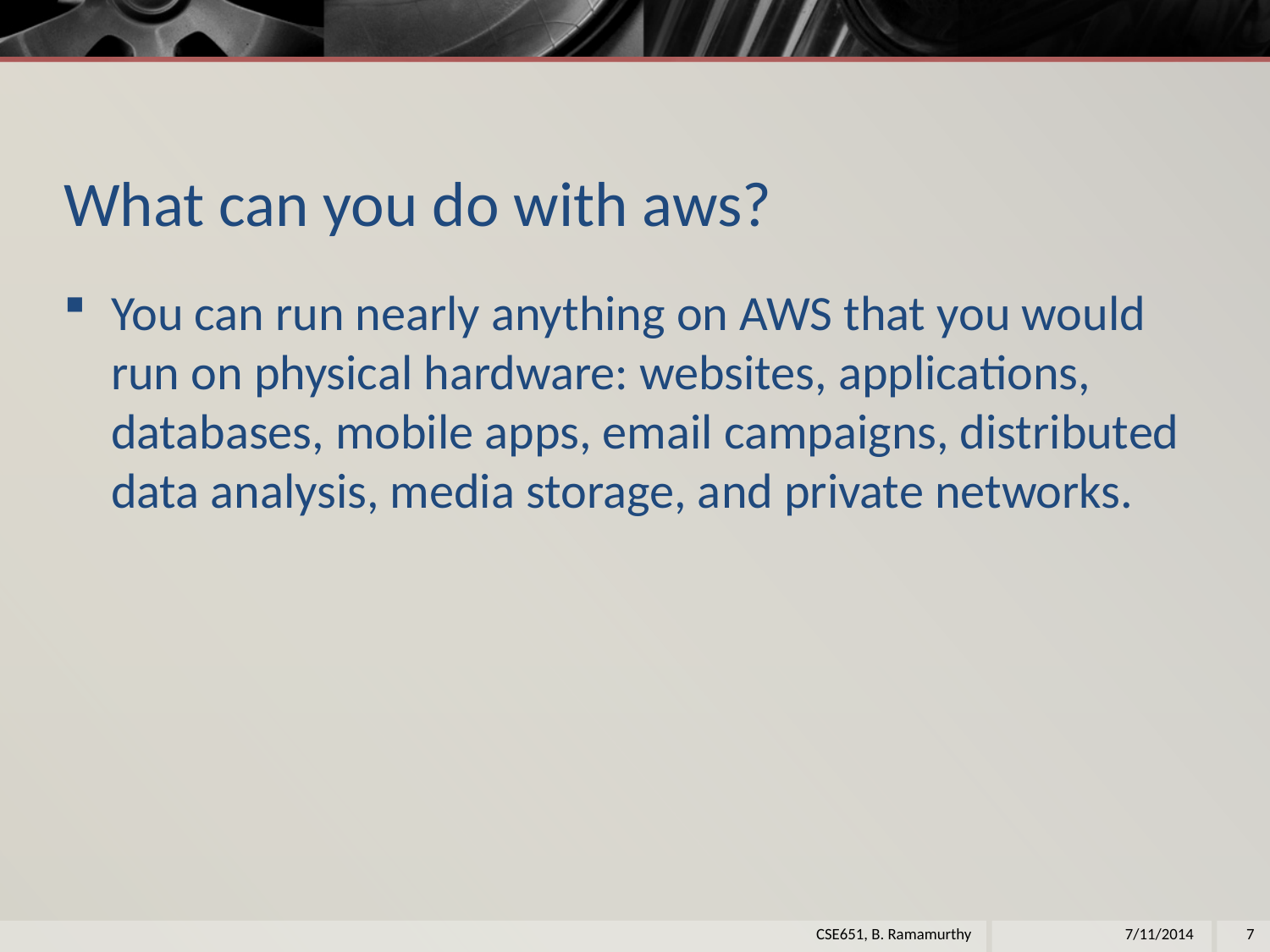

# What can you do with aws?
You can run nearly anything on AWS that you would run on physical hardware: websites, applications, databases, mobile apps, email campaigns, distributed data analysis, media storage, and private networks.
CSE651, B. Ramamurthy
7/11/2014
7